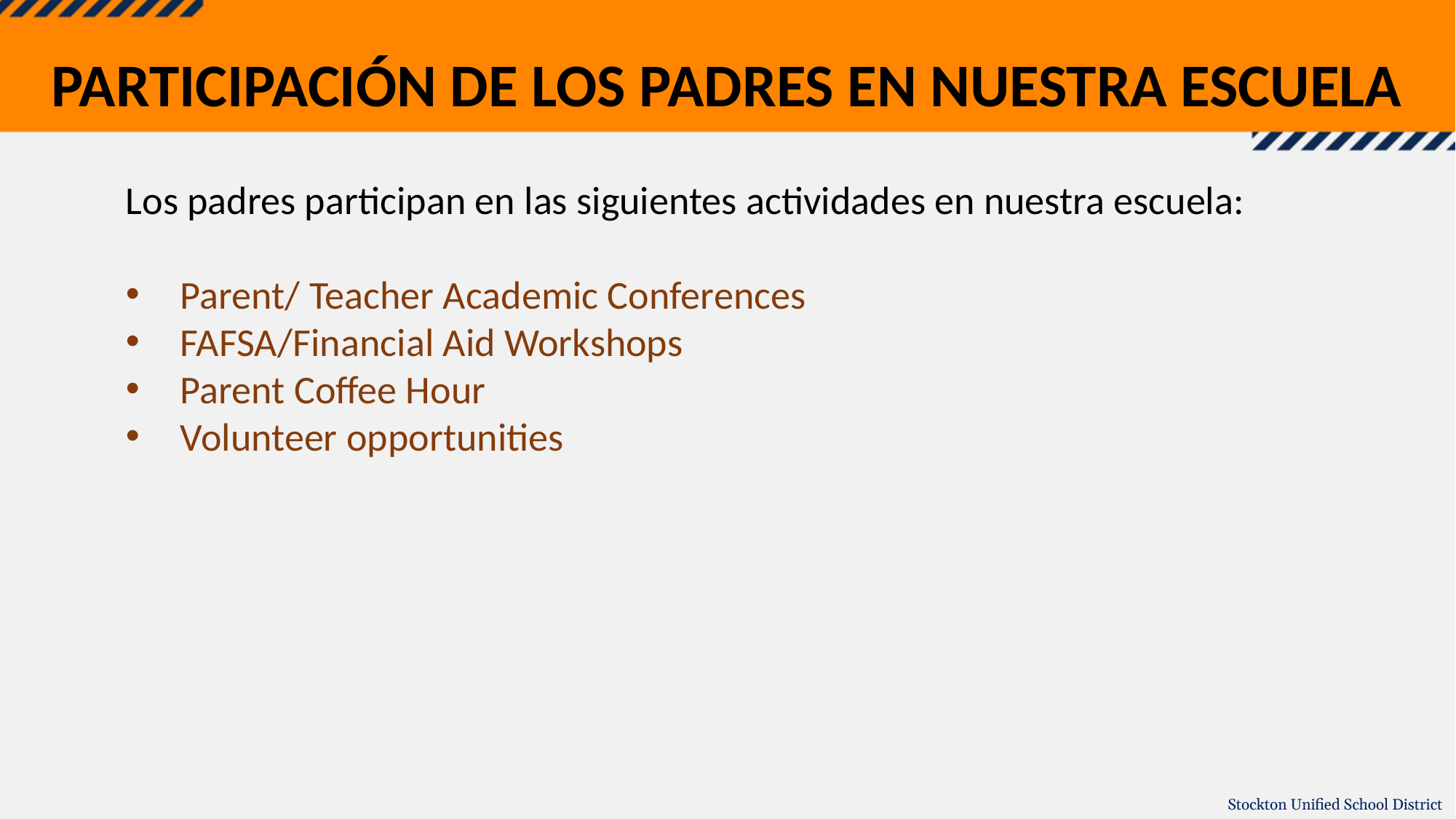

PARTICIPACIÓN DE LOS PADRES EN NUESTRA ESCUELA
Los padres participan en las siguientes actividades en nuestra escuela:

Parent/ Teacher Academic Conferences
FAFSA/Financial Aid Workshops
Parent Coffee Hour
Volunteer opportunities
Stockton Unified School District